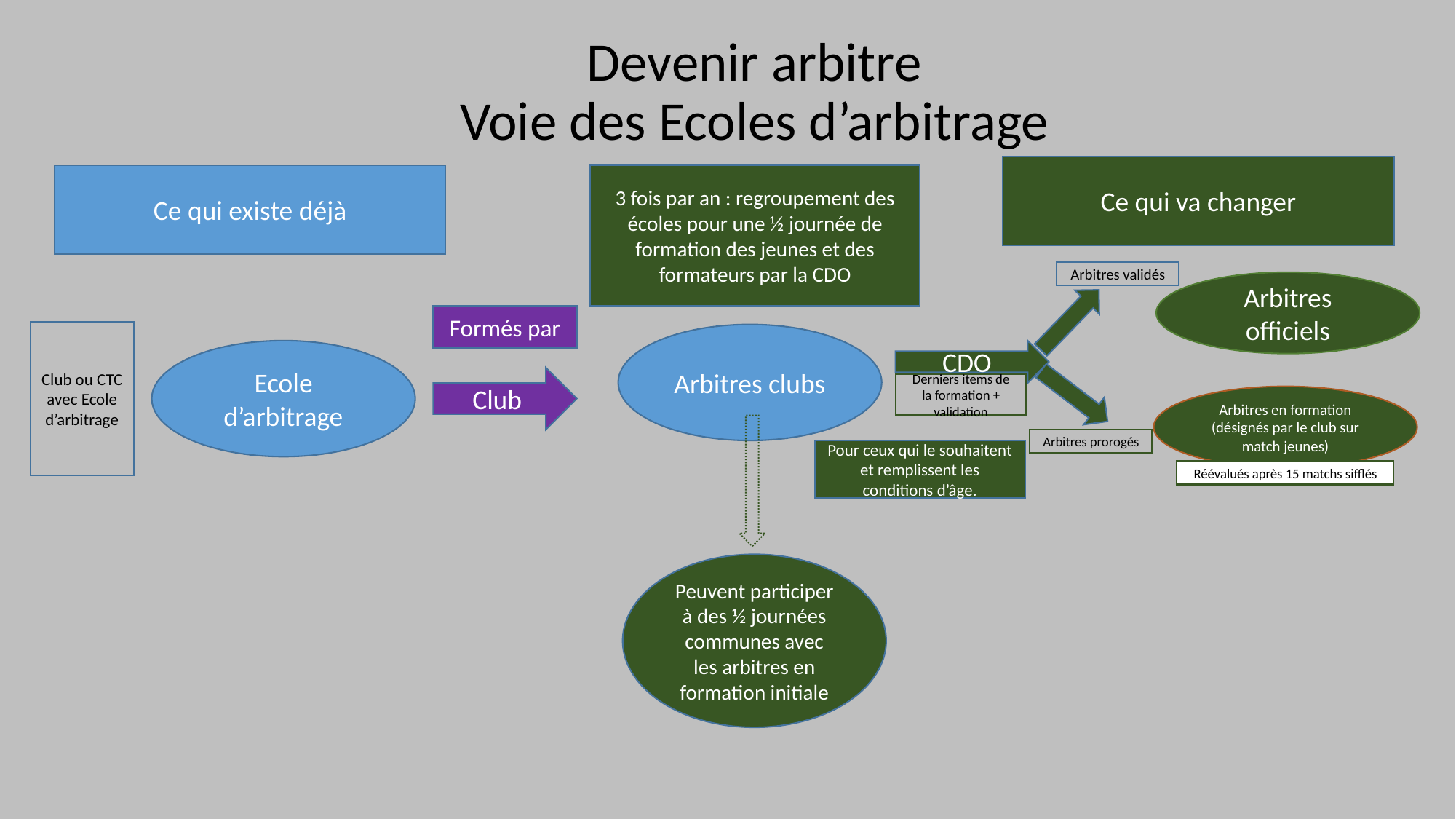

Devenir arbitre
Voie des Ecoles d’arbitrage
Ce qui va changer
Ce qui existe déjà
3 fois par an : regroupement des écoles pour une ½ journée de formation des jeunes et des formateurs par la CDO
Arbitres validés
Arbitres officiels

Formés par
Club ou CTC avec Ecole d’arbitrage
Arbitres clubs
Ecole d’arbitrage
CDO
Club
Derniers items de la formation + validation

Arbitres en formation (désignés par le club sur match jeunes)

Arbitres prorogés
Pour ceux qui le souhaitent et remplissent les conditions d’âge.
Réévalués après 15 matchs sifflés
Peuvent participer à des ½ journées communes avec les arbitres en formation initiale